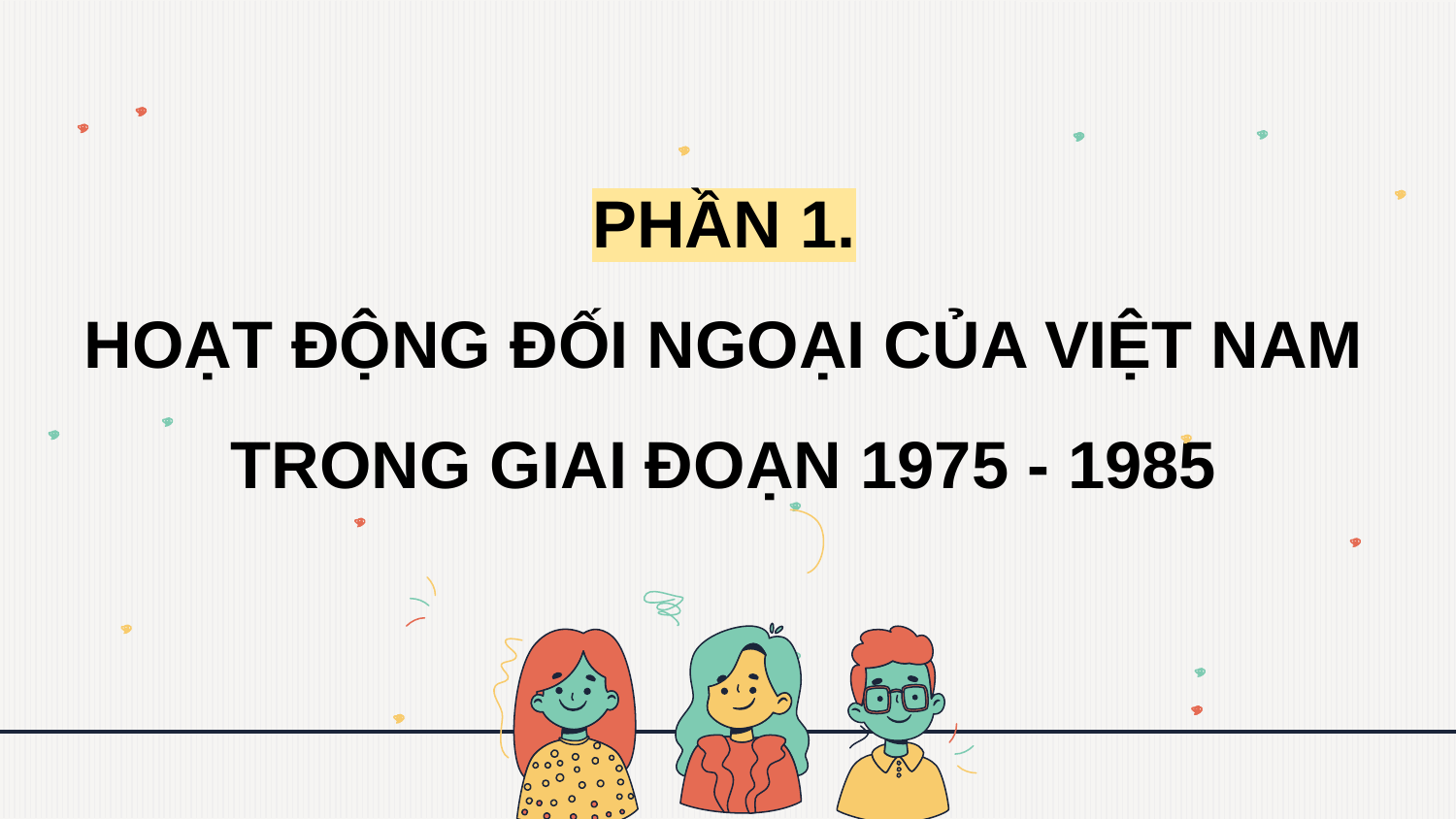

PHẦN 1.
HOẠT ĐỘNG ĐỐI NGOẠI CỦA VIỆT NAM TRONG GIAI ĐOẠN 1975 - 1985